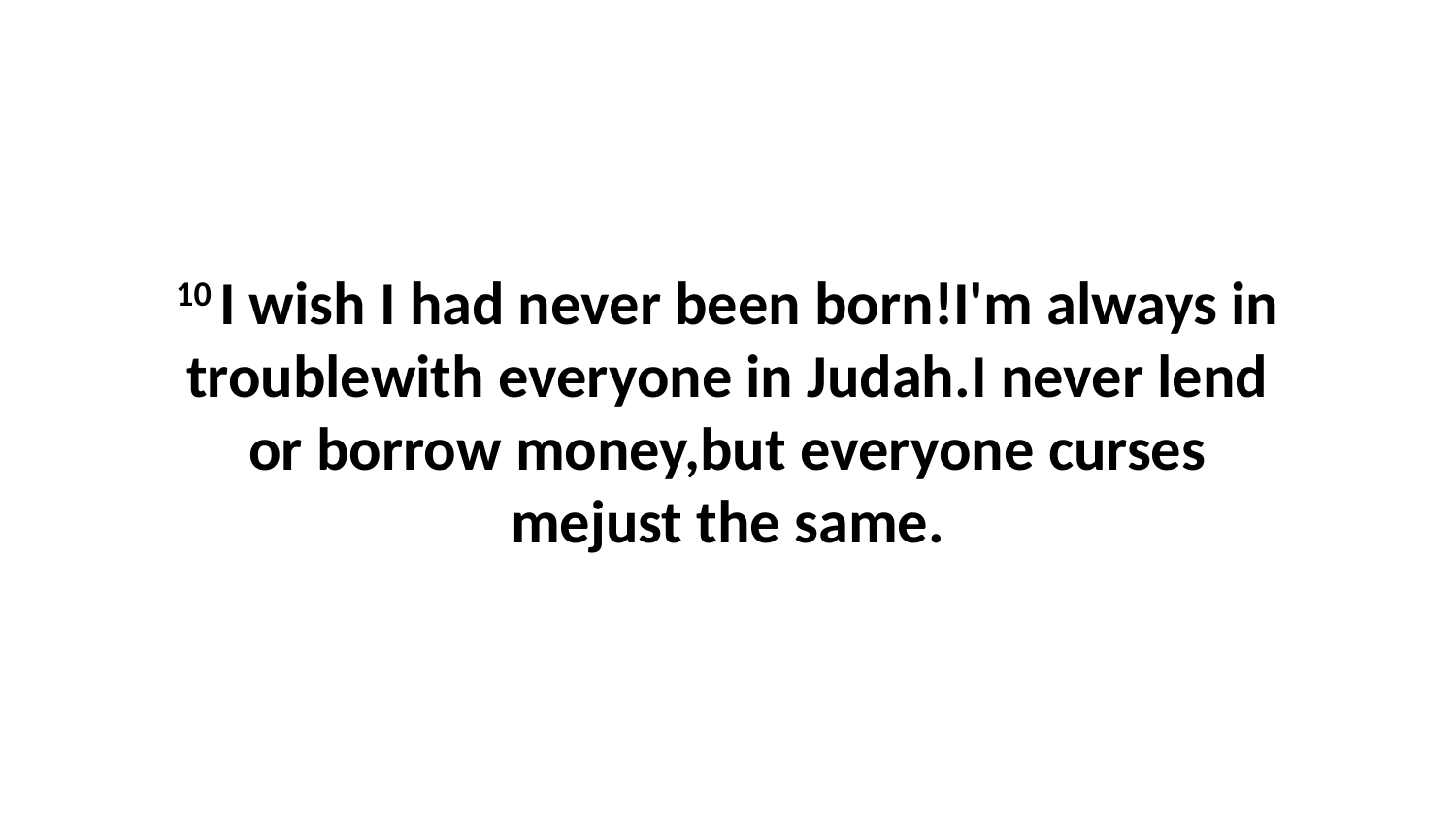

10 I wish I had never been born!I'm always in troublewith everyone in Judah.I never lend or borrow money,but everyone curses mejust the same.